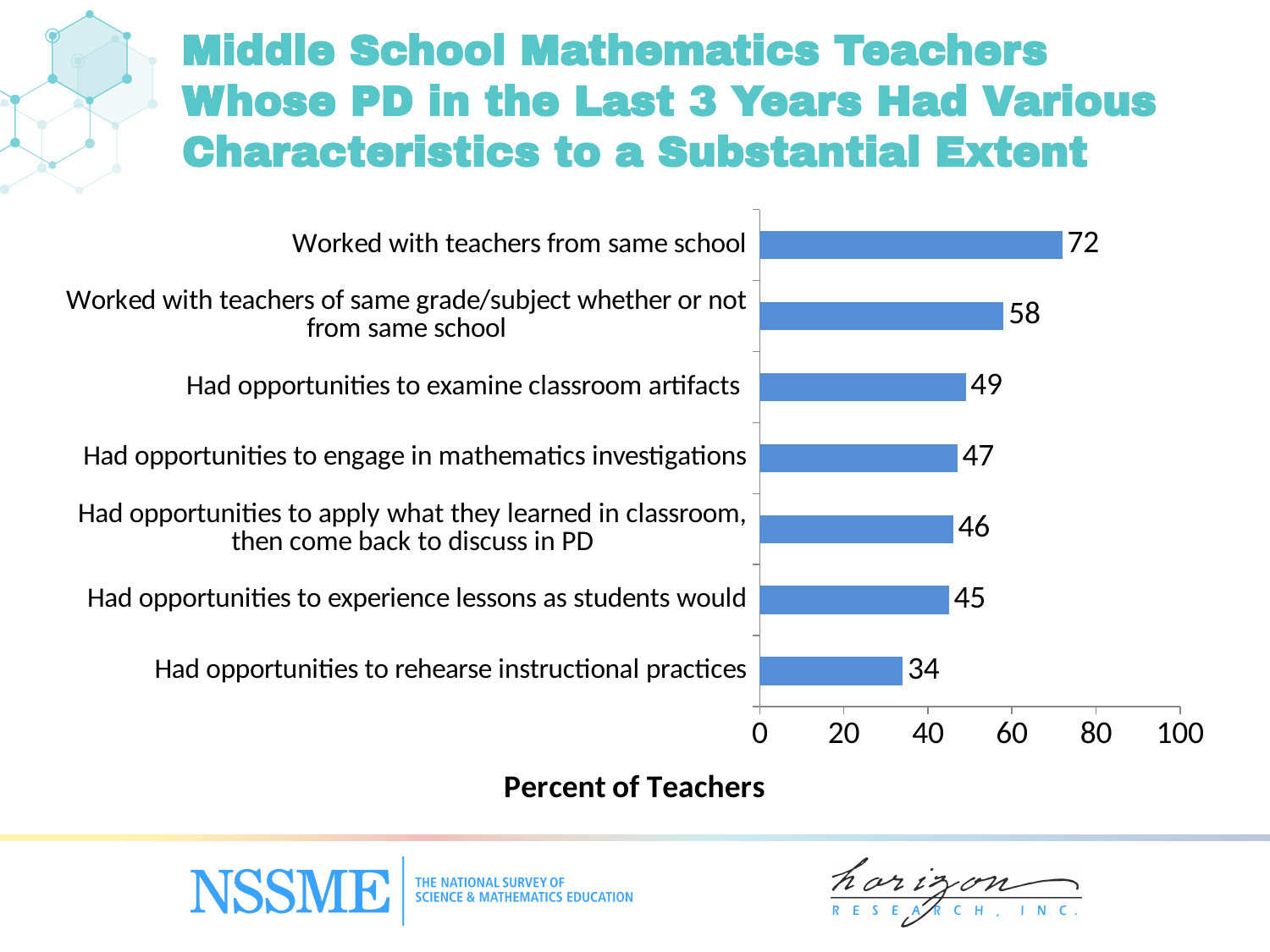

# Middle School Mathematics Teachers Whose PD in the Last 3 Years Had Various Characteristics to a Substantial Extent

### Chart

| Category | Middle |
|---|---|
| Had opportunities to rehearse instructional practices | 34.0 |
| Had opportunities to experience lessons as students would | 45.0 |
| Had opportunities to apply what they learned in classroom, then come back to discuss in PD | 46.0 |
| Had opportunities to engage in mathematics investigations | 47.0 |
| Had opportunities to examine classroom artifacts  | 49.0 |
| Worked with teachers of same grade/subject whether or not from same school | 58.0 |
| Worked with teachers from same school | 72.0 |